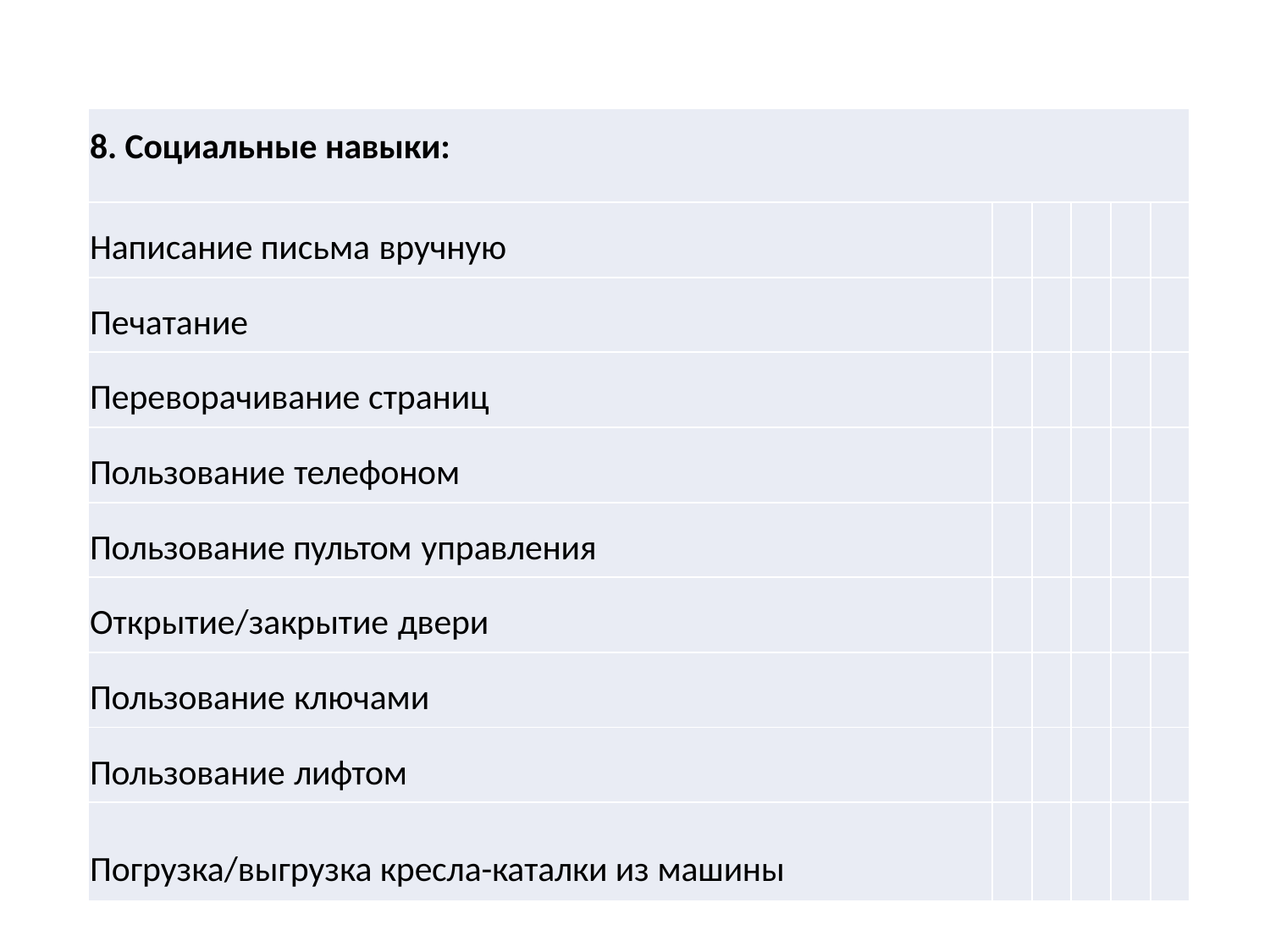

| 8. Социальные навыки: |  |  |  |  |  |
| --- | --- | --- | --- | --- | --- |
| Написание письма вручную |  |  |  |  |  |
| Печатание |  |  |  |  |  |
| Переворачивание страниц |  |  |  |  |  |
| Пользование телефоном |  |  |  |  |  |
| Пользование пультом управления |  |  |  |  |  |
| Открытие/закрытие двери |  |  |  |  |  |
| Пользование ключами |  |  |  |  |  |
| Пользование лифтом |  |  |  |  |  |
| Погрузка/выгрузка кресла-каталки из машины |  |  |  |  |  |